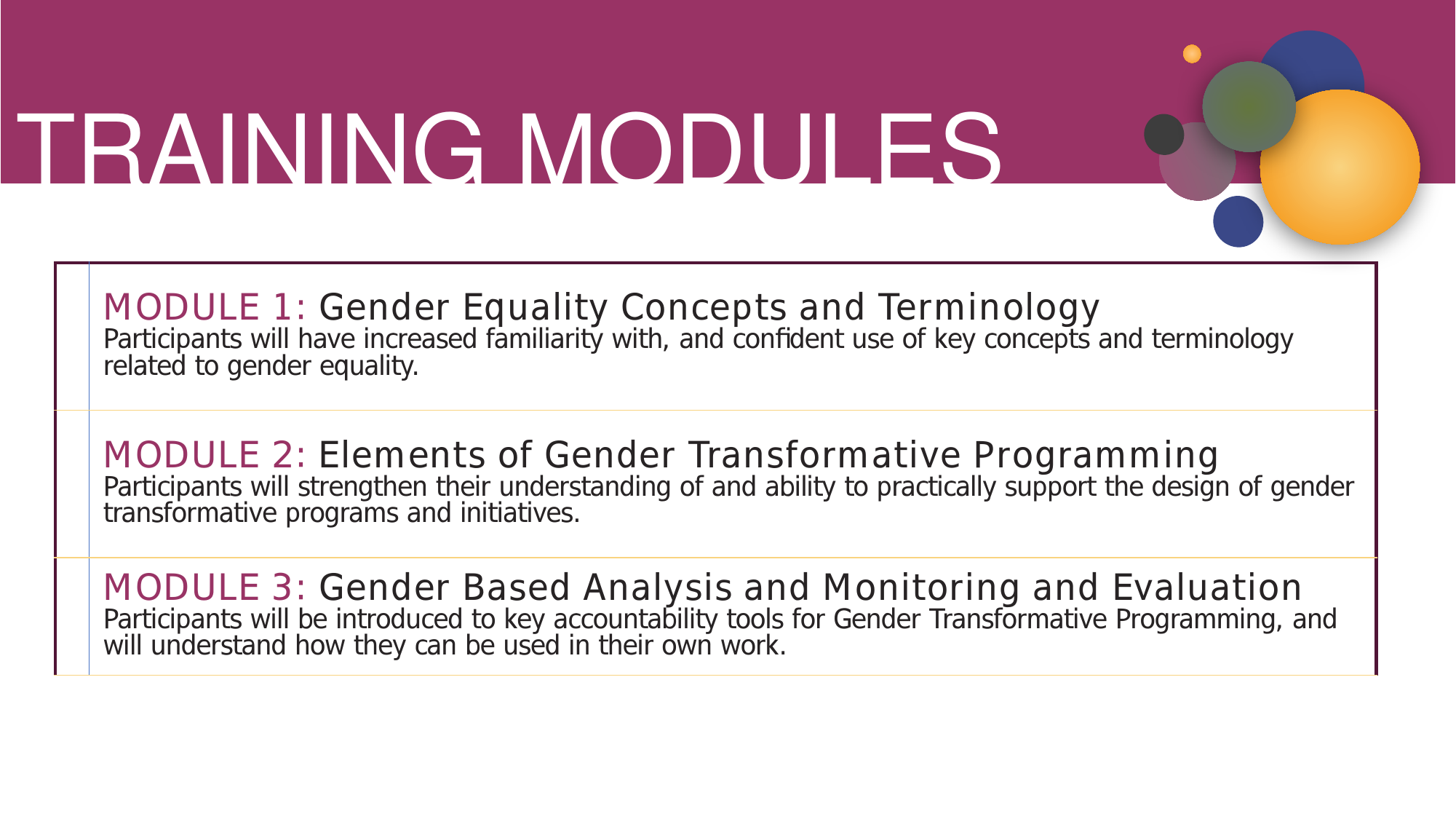

# TRAINING MODULES
|  | MODULE 1: Gender Equality Concepts and Terminology Participants will have increased familiarity with, and confident use of key concepts and terminology related to gender equality. |
| --- | --- |
|  | MODULE 2: Elements of Gender Transformative Programming Participants will strengthen their understanding of and ability to practically support the design of gender transformative programs and initiatives. |
|  | MODULE 3: Gender Based Analysis and Monitoring and Evaluation Participants will be introduced to key accountability tools for Gender Transformative Programming, and will understand how they can be used in their own work. |